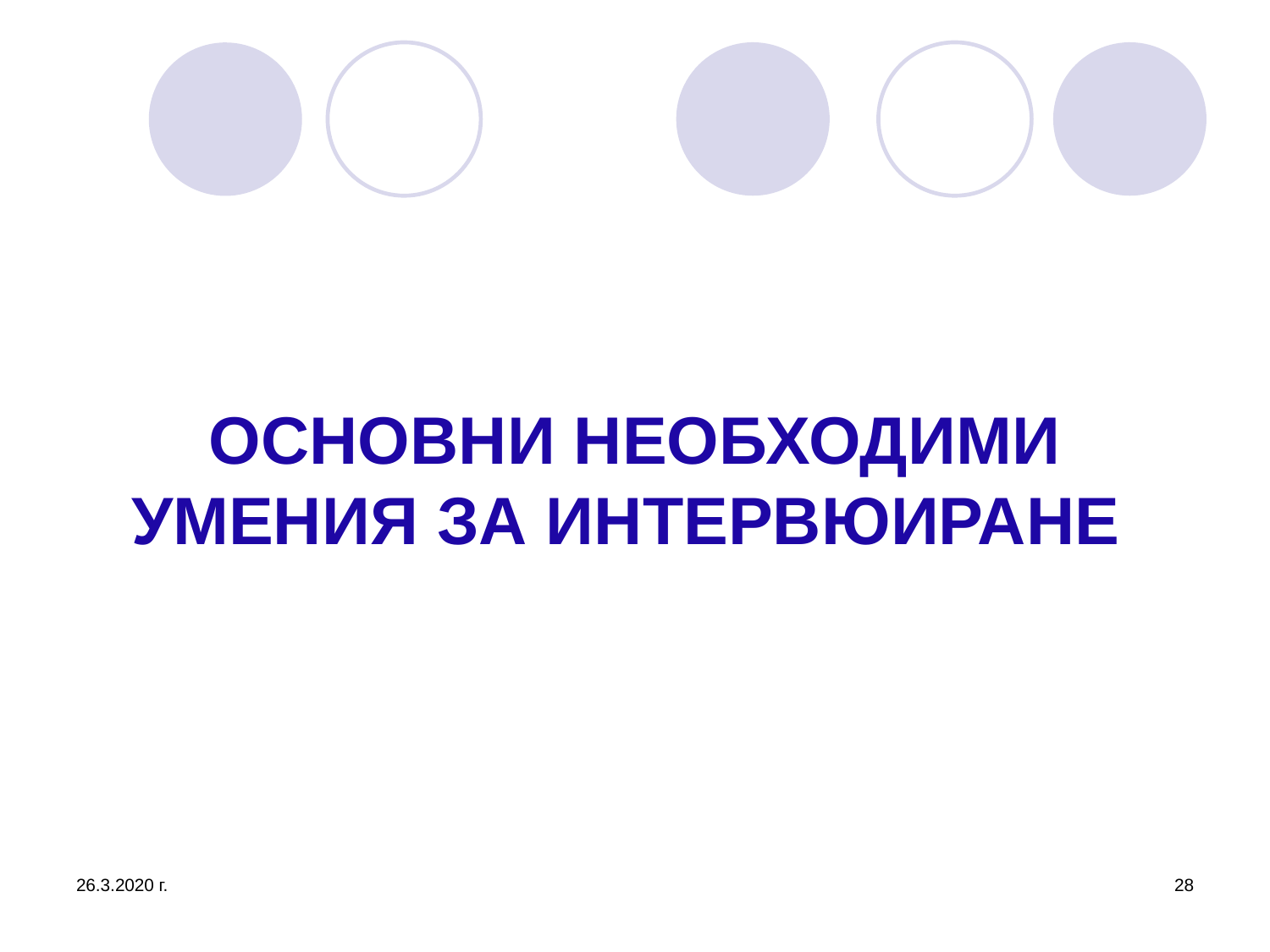

# ОСНОВНИ НЕОБХОДИМИ УМЕНИЯ ЗА ИНТЕРВЮИРАНЕ
26.3.2020 г.
28